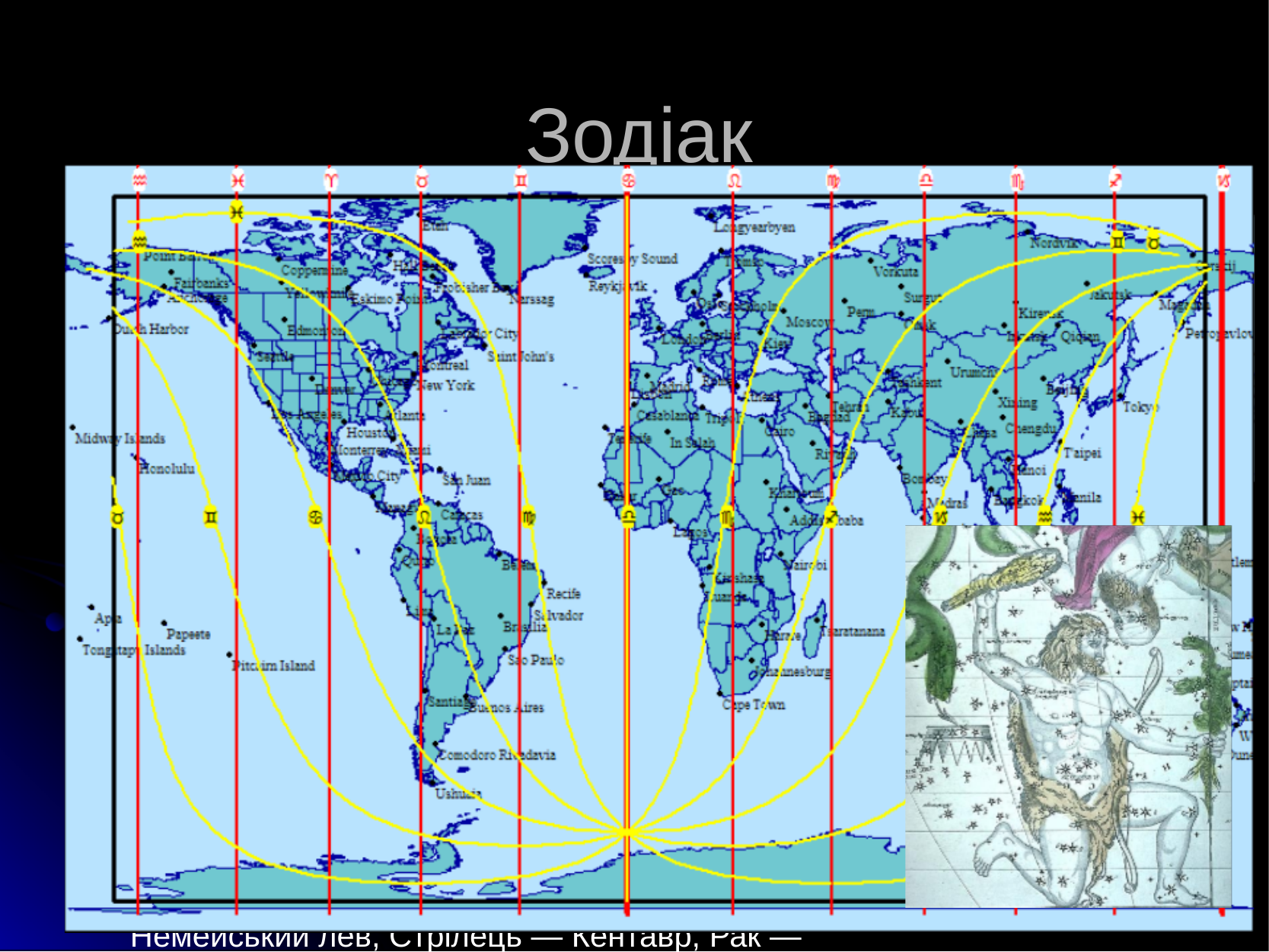

# Зодіак

У кожному зодіакальному сузір’ї Сонце перебуває в середньому близько місяця, тому місяці прийнято позначати знаками зодіаку. Коли древні греки ввели це поняття, були відомі тільки 5 планет, і зодіак був завширшки 16°. Зірки були згруповані в 12 знаків (сузір'їв), кожне з яких займало сектор неба шириною 30°. Через прецесію Сонце тепер кожен місяць знаходиться в двох суміжних сузір'ях зодіаку, але для місяців збережені колишні позначення.
Давні греки пов’язували знаки зодіаку з міфами: Овен — золоторунний баран, що ніс Фрікса й Геллу, Телець — бик, який викрав Європу, Близнюки — Діоскури, Лев — Немейський лев, Стрілець — Кентавр, Рак — рак, що хотів допомогти Лернейській гідрі, коли на неї напав Геракл, тощо.